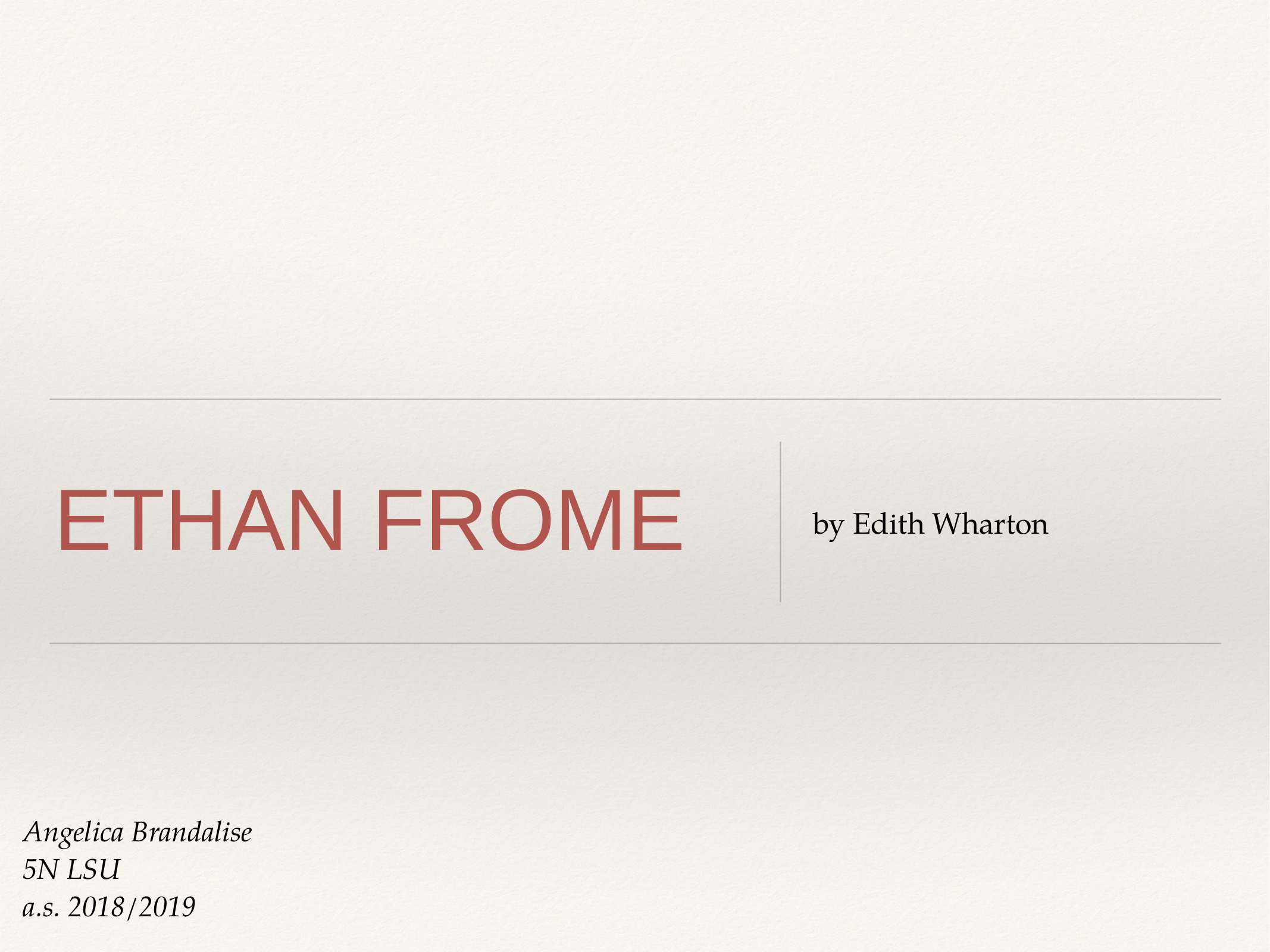

# ETHAN FROME
by Edith Wharton
Angelica Brandalise
5N LSU
a.s. 2018/2019